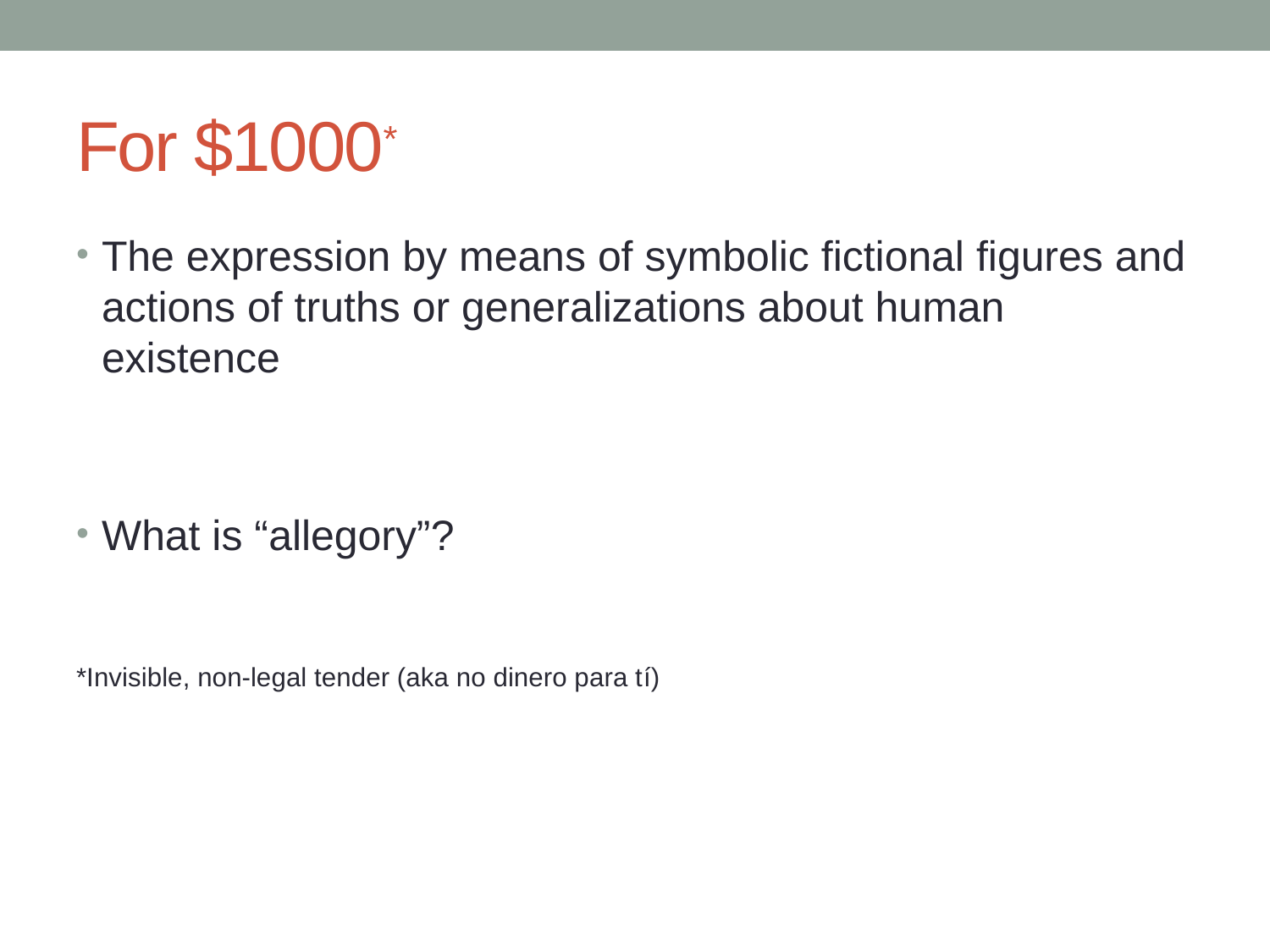

# For $1000*
The expression by means of symbolic fictional figures and actions of truths or generalizations about human existence

What is “allegory”?

*Invisible, non-legal tender (aka no dinero para tí)